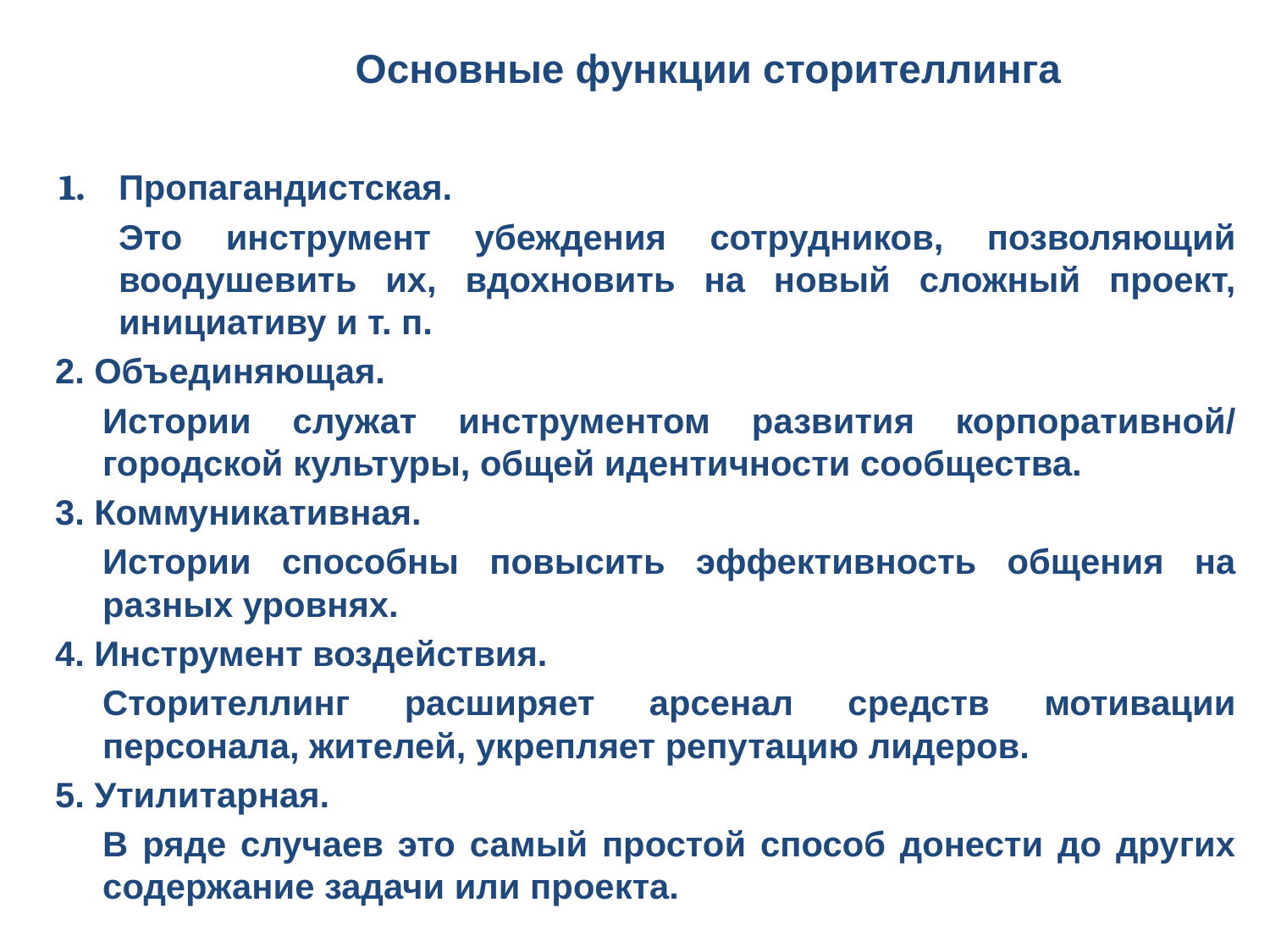

# Основные функции сторителлинга
Пропагандистская.
	Это инструмент убеждения сотрудников, позволяющий воодушевить их, вдохновить на новый сложный проект, инициативу и т. п.
2. Объединяющая.
	Истории служат инструментом развития корпоративной/ городской культуры, общей идентичности сообщества.
3. Коммуникативная.
	Истории способны повысить эффективность общения на разных уровнях.
4. Инструмент воздействия.
	Сторителлинг расширяет арсенал средств мотивации персонала, жителей, укрепляет репутацию лидеров.
5. Утилитарная.
	В ряде случаев это самый простой способ донести до других содержание задачи или проекта.